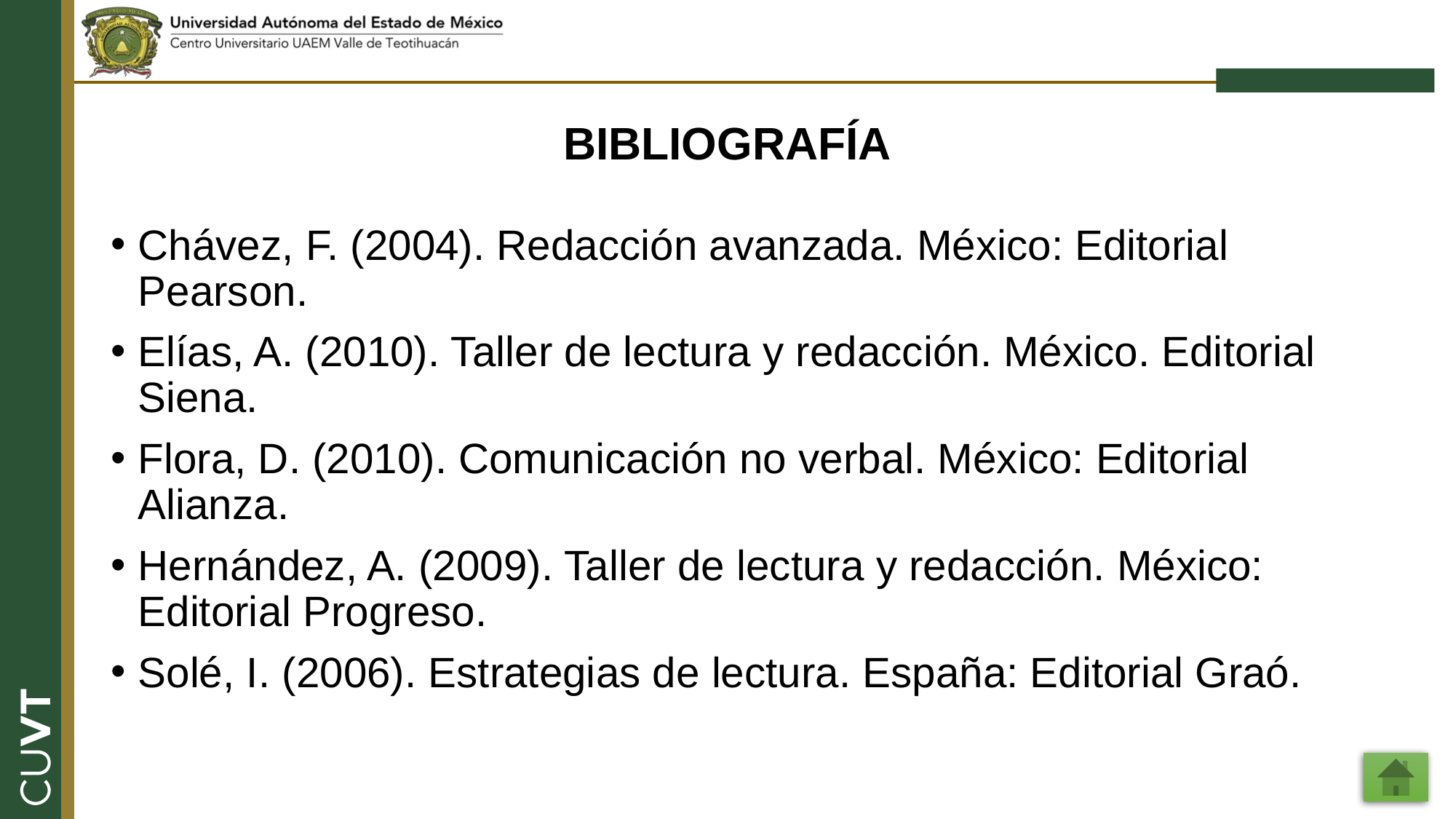

# BIBLIOGRAFÍA
Chávez, F. (2004). Redacción avanzada. México: Editorial Pearson.
Elías, A. (2010). Taller de lectura y redacción. México. Editorial Siena.
Flora, D. (2010). Comunicación no verbal. México: Editorial Alianza.
Hernández, A. (2009). Taller de lectura y redacción. México: Editorial Progreso.
Solé, I. (2006). Estrategias de lectura. España: Editorial Graó.